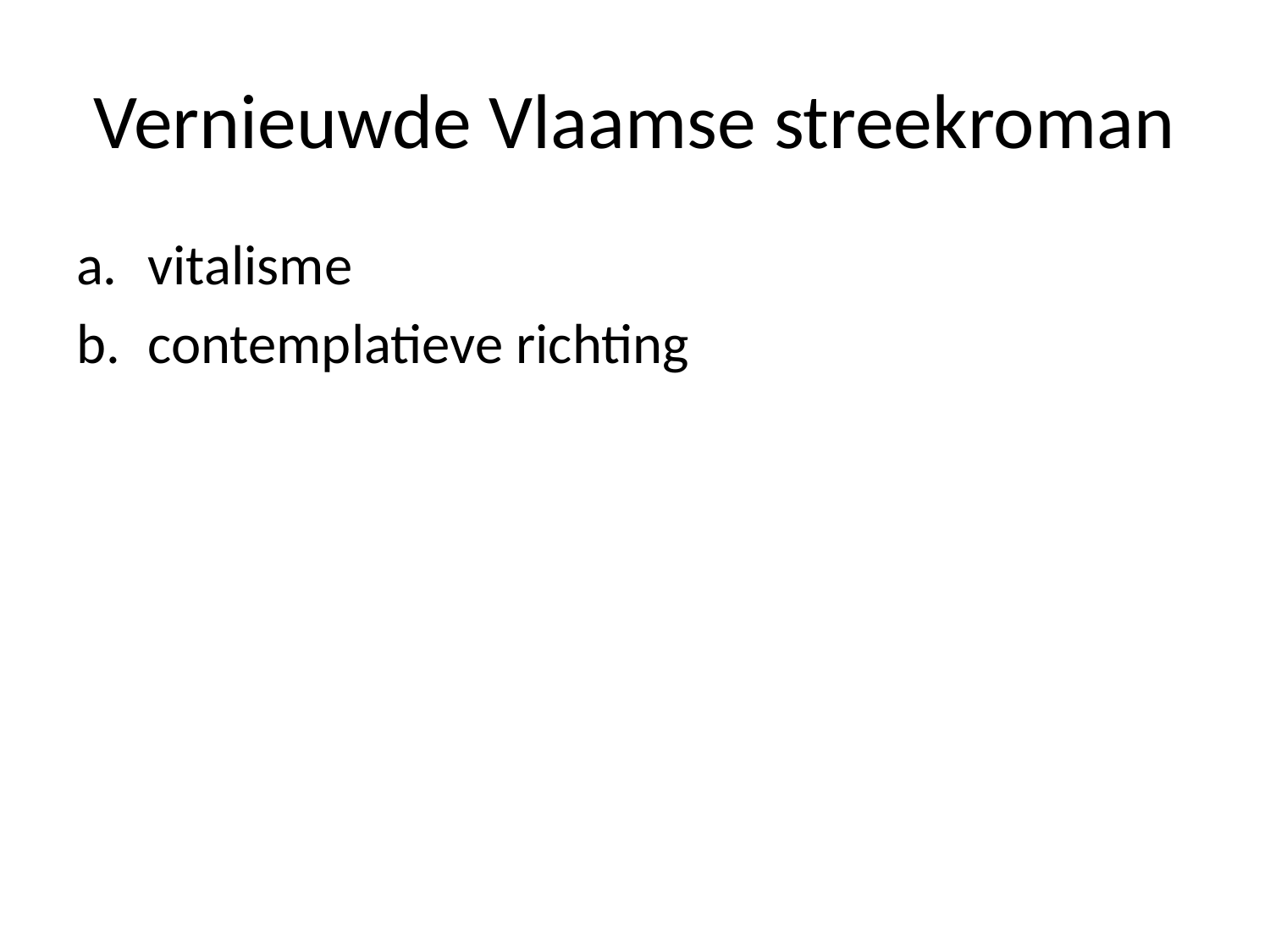

# Vernieuwde Vlaamse streekroman
vitalisme
contemplatieve richting